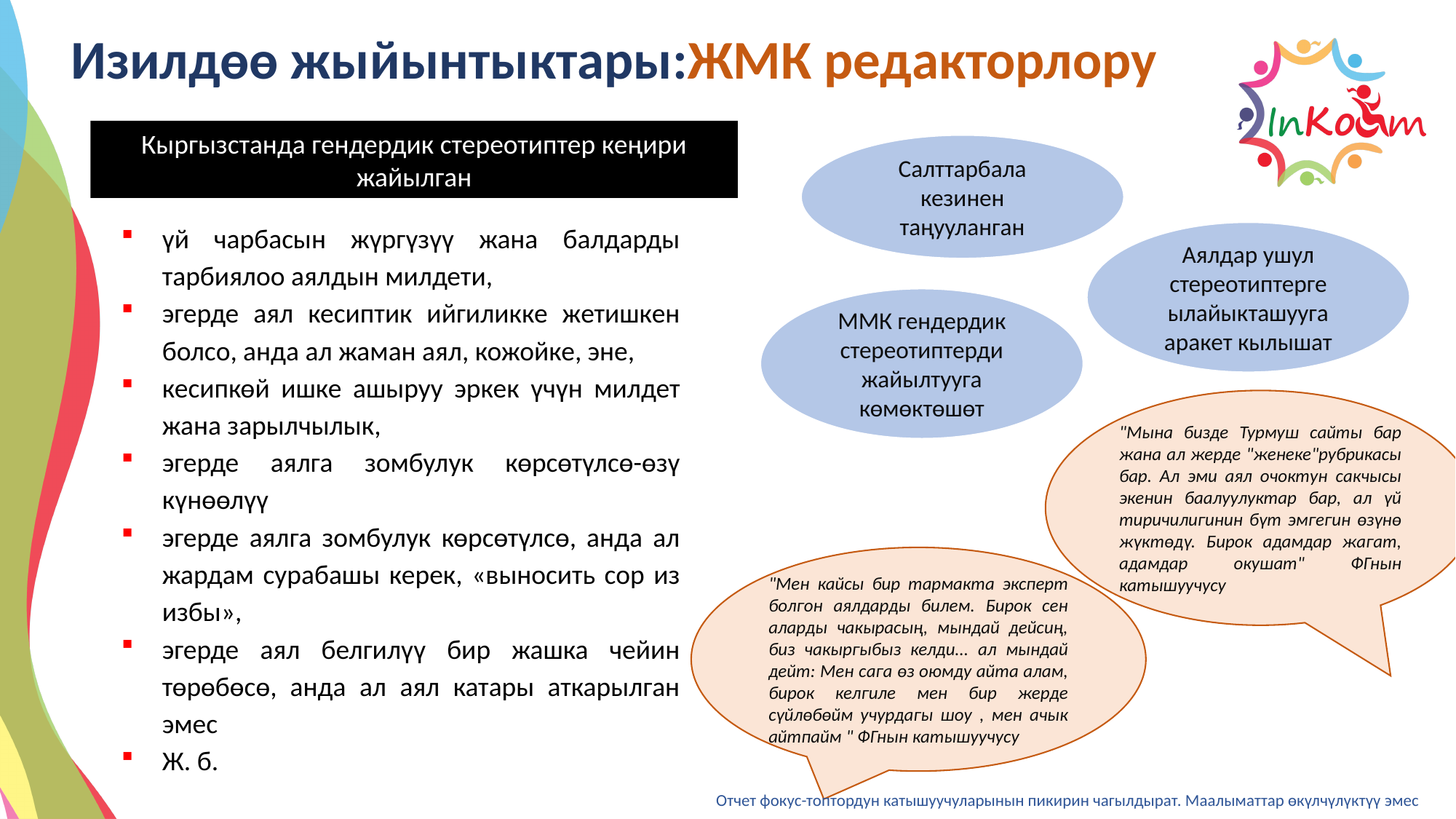

Изилдөө жыйынтыктары:ЖМК редакторлору
Кыргызстанда гендердик стереотиптер кеңири жайылган
Салттарбала кезинен таңууланган
үй чарбасын жүргүзүү жана балдарды тарбиялоо аялдын милдети,
эгерде аял кесиптик ийгиликке жетишкен болсо, анда ал жаман аял, кожойке, эне,
кесипкөй ишке ашыруу эркек үчүн милдет жана зарылчылык,
эгерде аялга зомбулук көрсөтүлсө-өзү күнөөлүү
эгерде аялга зомбулук көрсөтүлсө, анда ал жардам сурабашы керек, «выносить сор из избы»,
эгерде аял белгилүү бир жашка чейин төрөбөсө, анда ал аял катары аткарылган эмес
Ж. б.
Аялдар ушул стереотиптерге ылайыкташууга аракет кылышат
ММК гендердик стереотиптерди жайылтууга көмөктөшөт
"Мына бизде Турмуш сайты бар жана ал жерде "женеке"рубрикасы бар. Ал эми аял очоктун сакчысы экенин баалуулуктар бар, ал үй тиричилигинин бүт эмгегин өзүнө жүктөдү. Бирок адамдар жагат, адамдар окушат" ФГнын катышуучусу
"Мен кайсы бир тармакта эксперт болгон аялдарды билем. Бирок сен аларды чакырасың, мындай дейсиң, биз чакыргыбыз келди... ал мындай дейт: Мен сага өз оюмду айта алам, бирок келгиле мен бир жерде сүйлөбөйм учурдагы шоу , мен ачык айтпайм " ФГнын катышуучусу
Отчет фокус-топтордун катышуучуларынын пикирин чагылдырат. Маалыматтар өкүлчүлүктүү эмес